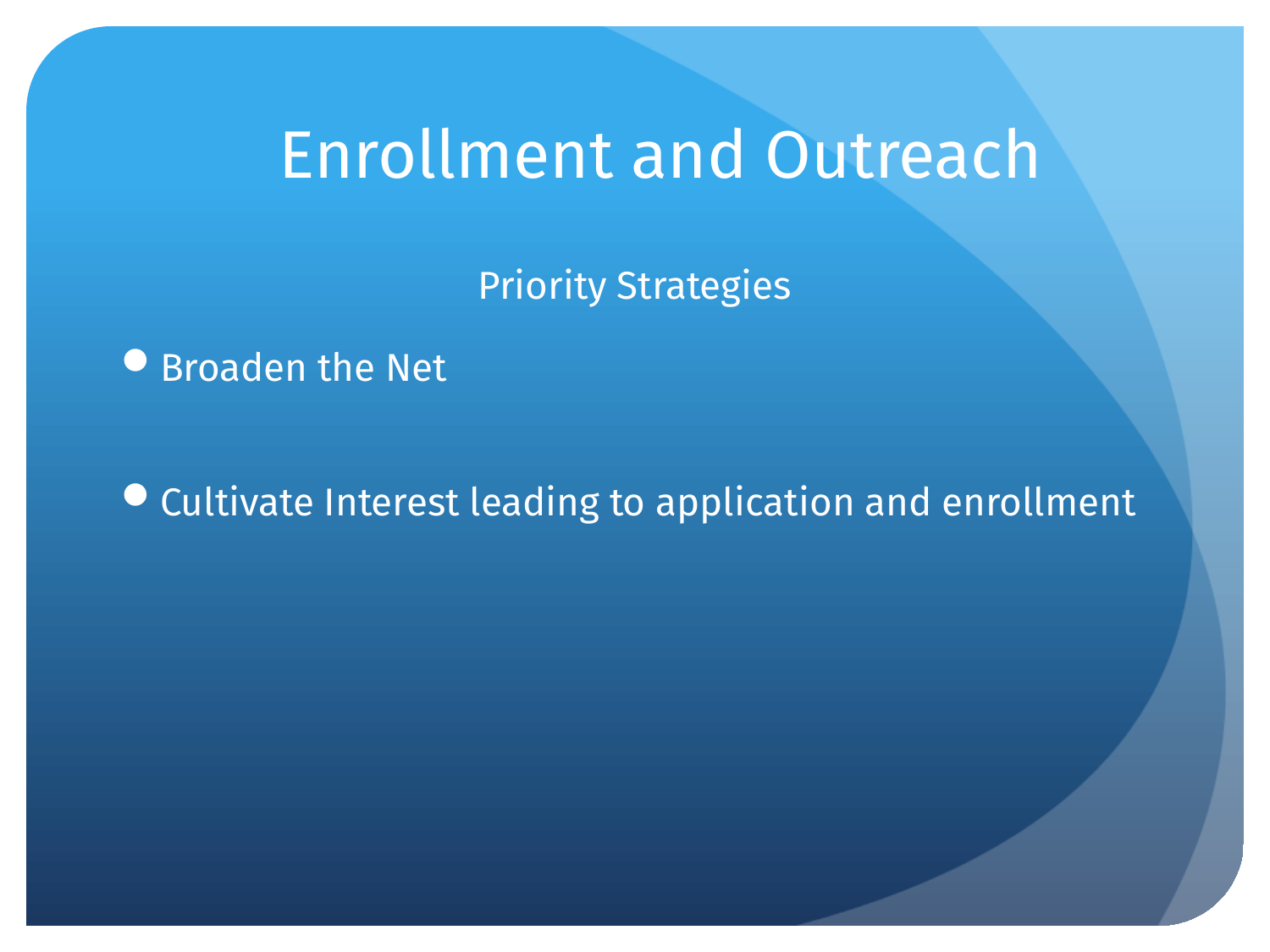

# Enrollment and Outreach
Priority Strategies
Broaden the Net

Cultivate Interest leading to application and enrollment